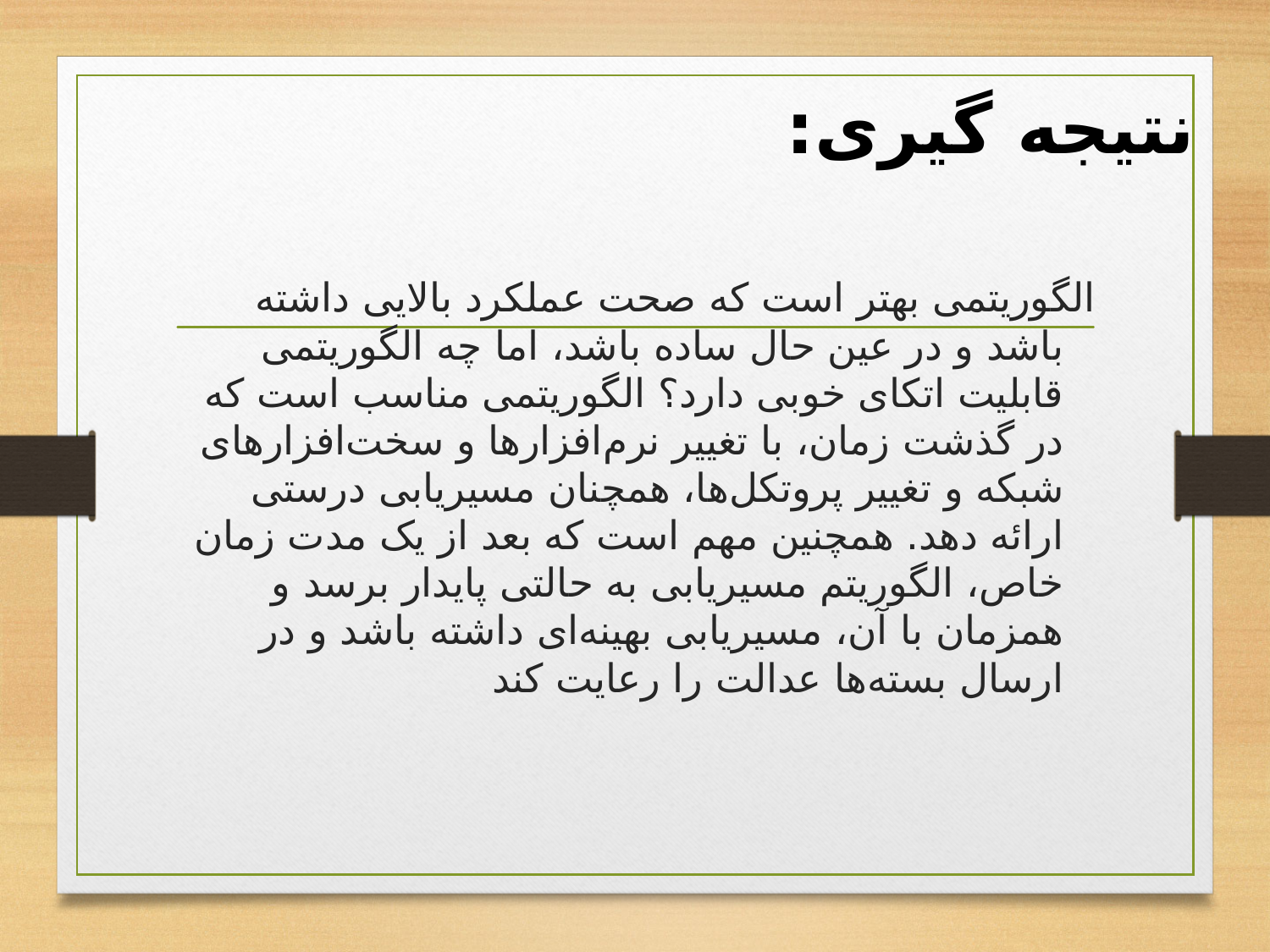

# نتیجه گیری:
الگوریتمی بهتر است که صحت عملکرد بالایی داشته باشد و در عین حال ساده باشد، اما چه الگوریتمی قابلیت اتکای خوبی دارد؟ الگوریتمی مناسب است که در گذشت زمان، با تغییر نرم‌افزارها و سخت‌افزارهای شبکه و تغییر پروتکل‌ها، همچنان مسیریابی درستی ارائه دهد. همچنین مهم است که بعد از یک مدت زمان خاص، الگوریتم مسیریابی به حالتی پایدار برسد و همزمان با آن، مسیریابی بهینه‌ای داشته باشد و در ارسال بسته‌ها عدالت را رعایت کند